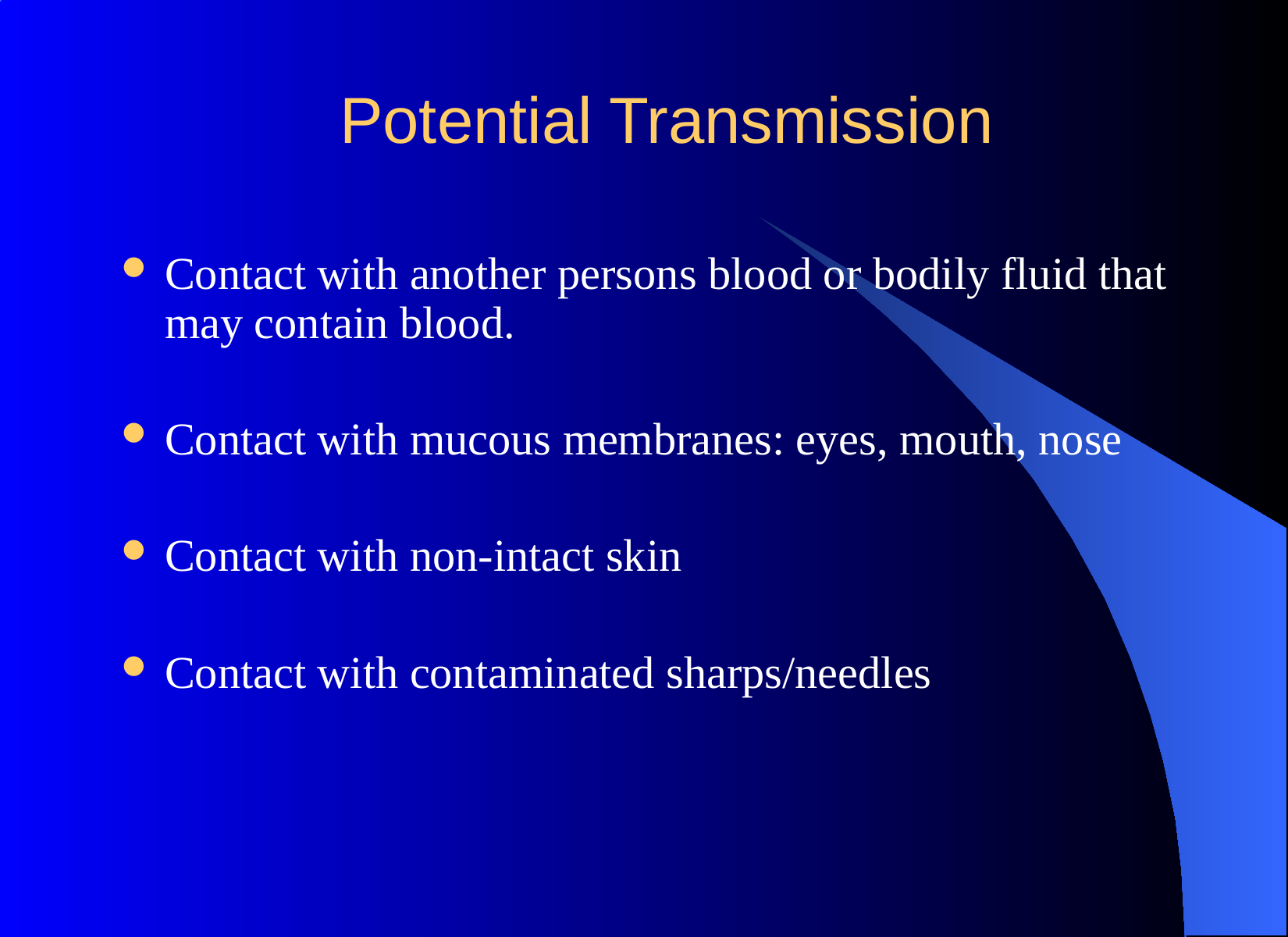

# Potential Transmission
Contact with another persons blood or bodily fluid that may contain blood.

Contact with mucous membranes: eyes, mouth, nose

Contact with non-intact skin

Contact with contaminated sharps/needles